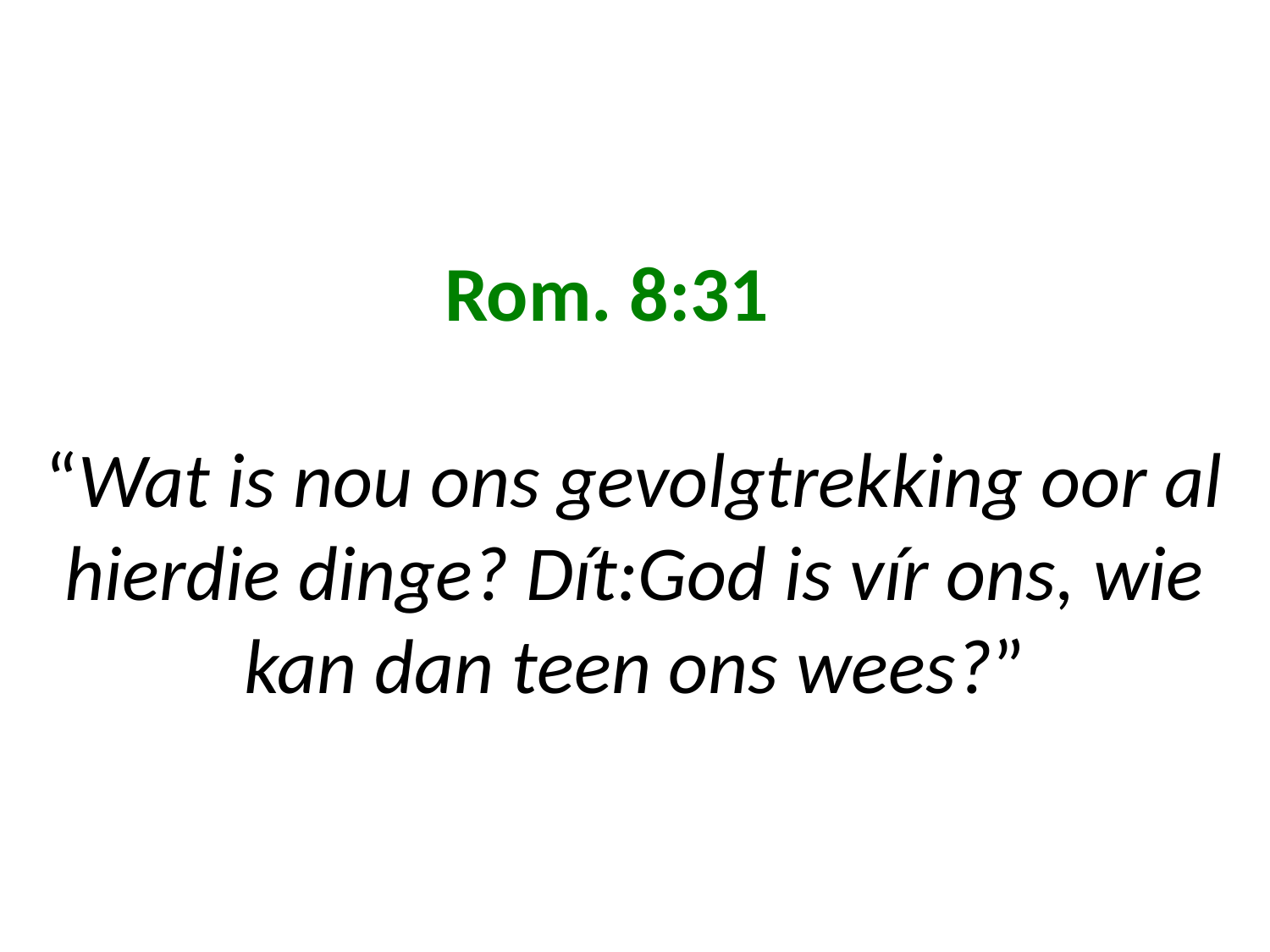

# Rom. 8:31 “Wat is nou ons gevolgtrekking oor al hierdie dinge? Dít:God is vír ons, wie kan dan teen ons wees?”